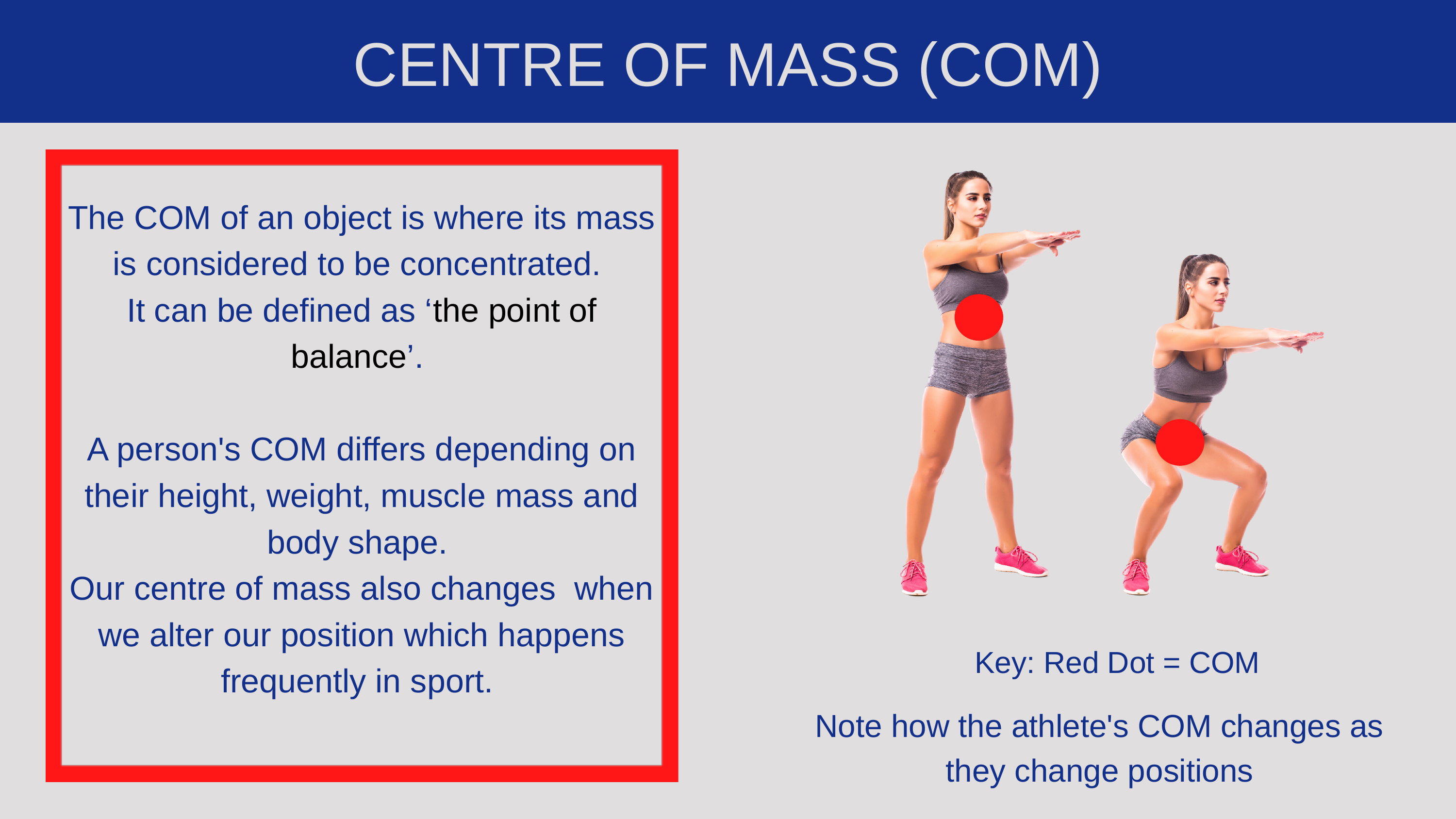

CENTRE OF MASS (COM)

The COM of an object is where its mass is considered to be concentrated.
It can be defined as ‘the point of balance’.

A person's COM differs depending on their height, weight, muscle mass and body shape.
Our centre of mass also changes  when we alter our position which happens frequently in sport.

Key: Red Dot = COM
Note how the athlete's COM changes as they change positions